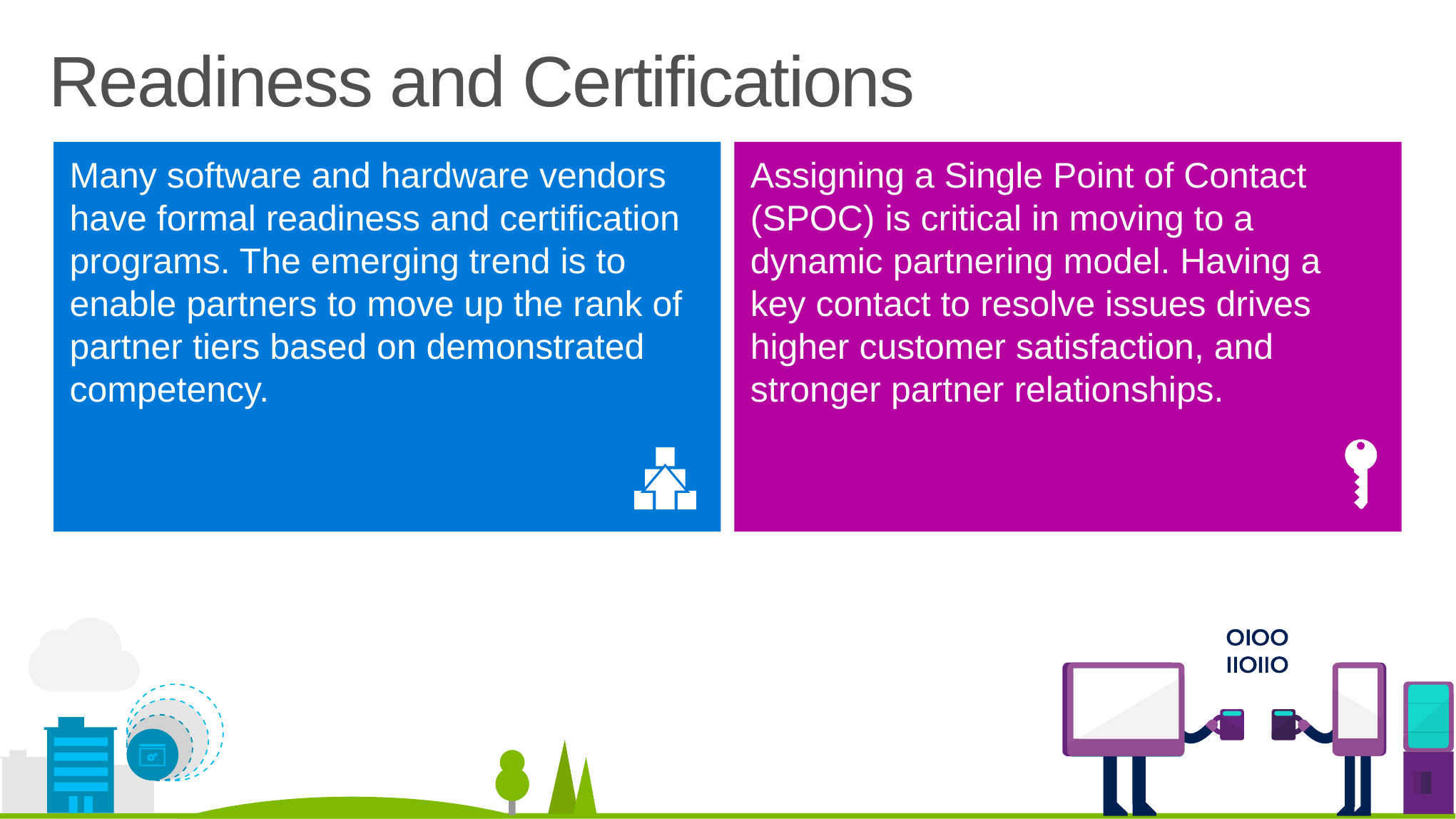

# Readiness and Certifications
Many software and hardware vendors have formal readiness and certification programs. The emerging trend is to enable partners to move up the rank of partner tiers based on demonstrated competency.
Assigning a Single Point of Contact (SPOC) is critical in moving to a dynamic partnering model. Having a key contact to resolve issues drives higher customer satisfaction, and stronger partner relationships.